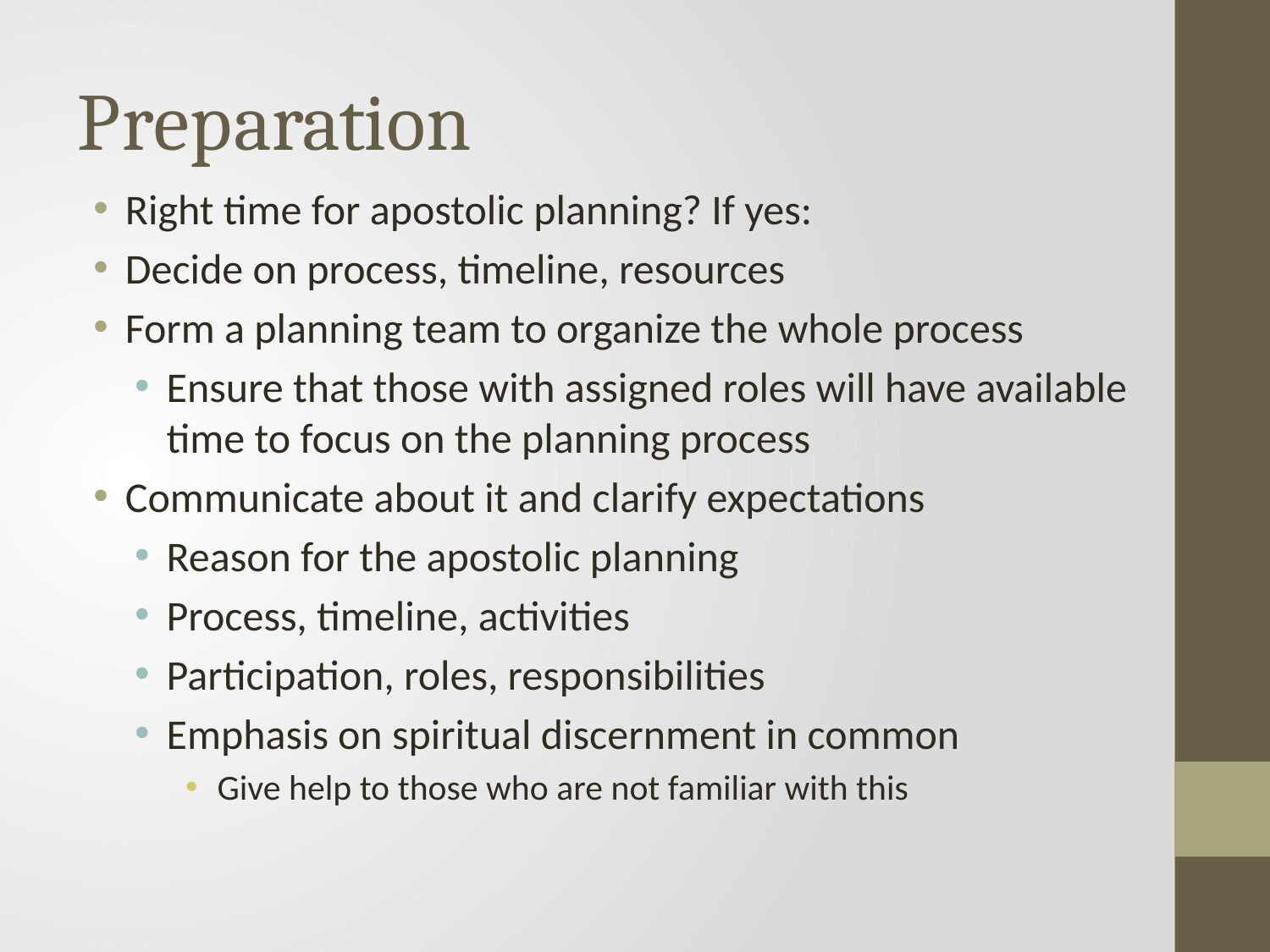

# Preparation
Right time for apostolic planning? If yes:
Decide on process, timeline, resources
Form a planning team to organize the whole process
Ensure that those with assigned roles will have available time to focus on the planning process
Communicate about it and clarify expectations
Reason for the apostolic planning
Process, timeline, activities
Participation, roles, responsibilities
Emphasis on spiritual discernment in common
Give help to those who are not familiar with this